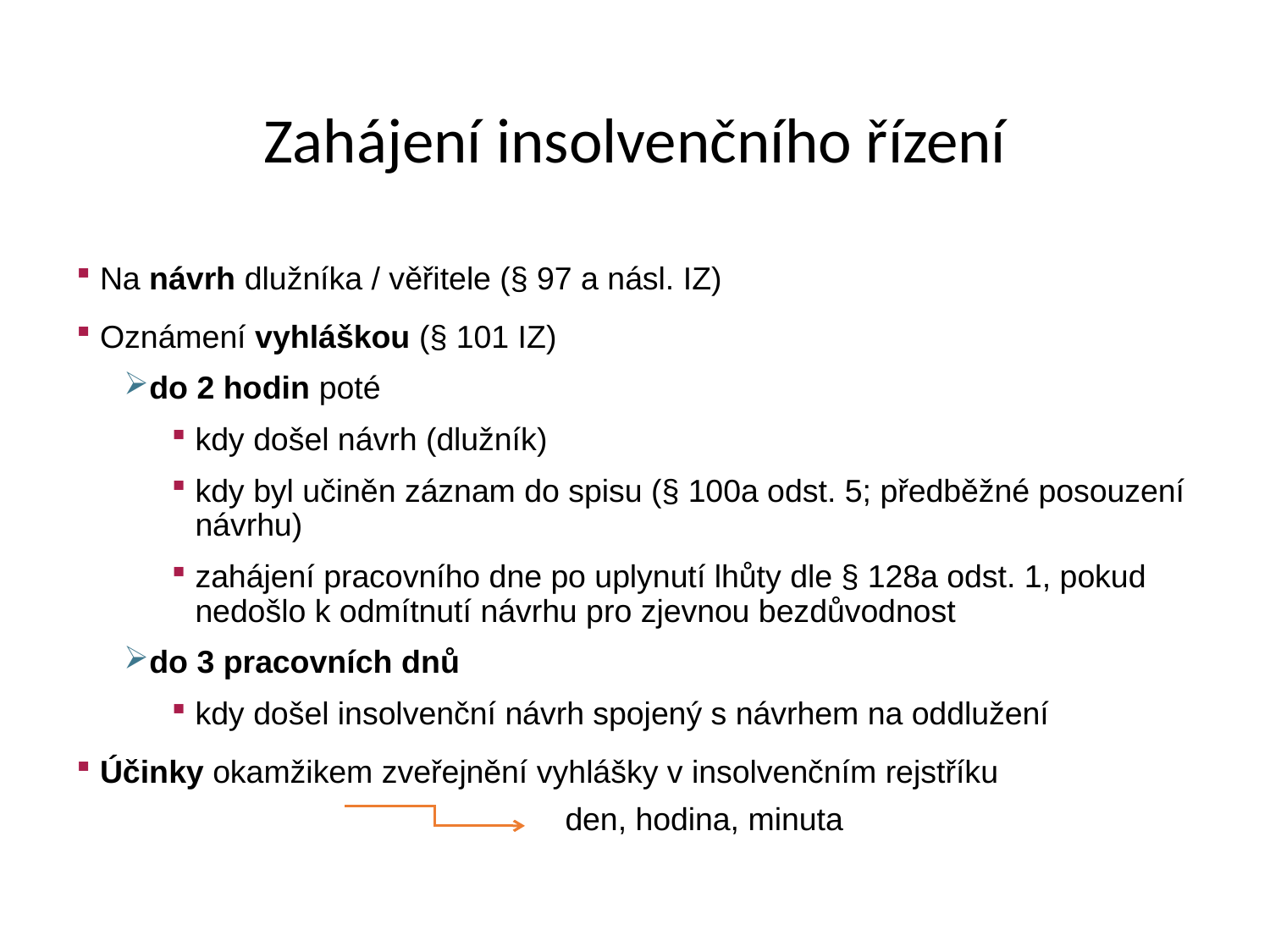

# Zahájení insolvenčního řízení
Na návrh dlužníka / věřitele (§ 97 a násl. IZ)
Oznámení vyhláškou (§ 101 IZ)
do 2 hodin poté
kdy došel návrh (dlužník)
kdy byl učiněn záznam do spisu (§ 100a odst. 5; předběžné posouzení návrhu)
zahájení pracovního dne po uplynutí lhůty dle § 128a odst. 1, pokud nedošlo k odmítnutí návrhu pro zjevnou bezdůvodnost
do 3 pracovních dnů
kdy došel insolvenční návrh spojený s návrhem na oddlužení
Účinky okamžikem zveřejnění vyhlášky v insolvenčním rejstříku
                                                       den, hodina, minuta